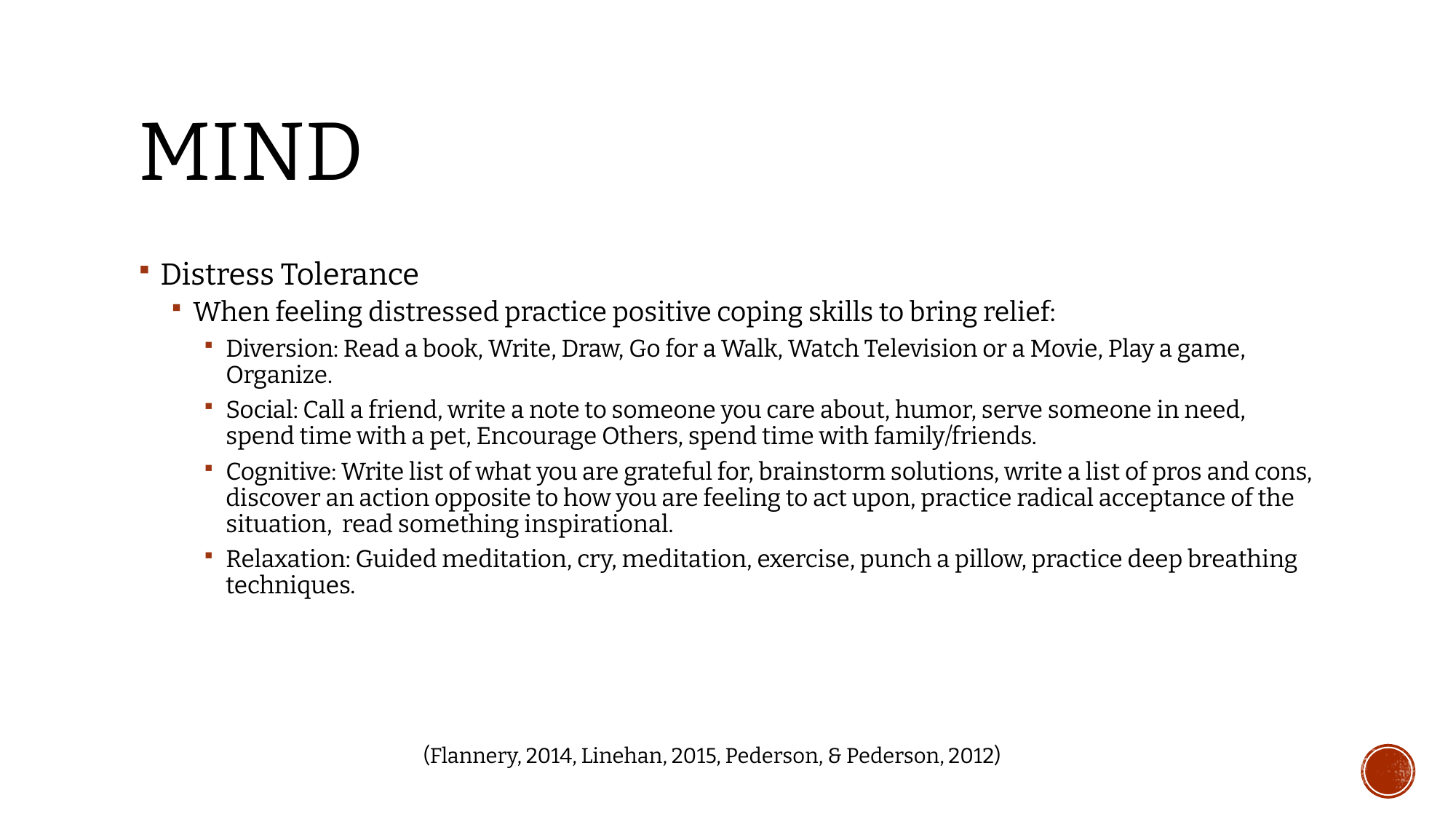

# mind
Distress Tolerance
When feeling distressed practice positive coping skills to bring relief:
Diversion: Read a book, Write, Draw, Go for a Walk, Watch Television or a Movie, Play a game, Organize.
Social: Call a friend, write a note to someone you care about, humor, serve someone in need, spend time with a pet, Encourage Others, spend time with family/friends.
Cognitive: Write list of what you are grateful for, brainstorm solutions, write a list of pros and cons, discover an action opposite to how you are feeling to act upon, practice radical acceptance of the situation,  read something inspirational.
Relaxation: Guided meditation, cry, meditation, exercise, punch a pillow, practice deep breathing techniques.

(Flannery, 2014, Linehan, 2015, Pederson, & Pederson, 2012)